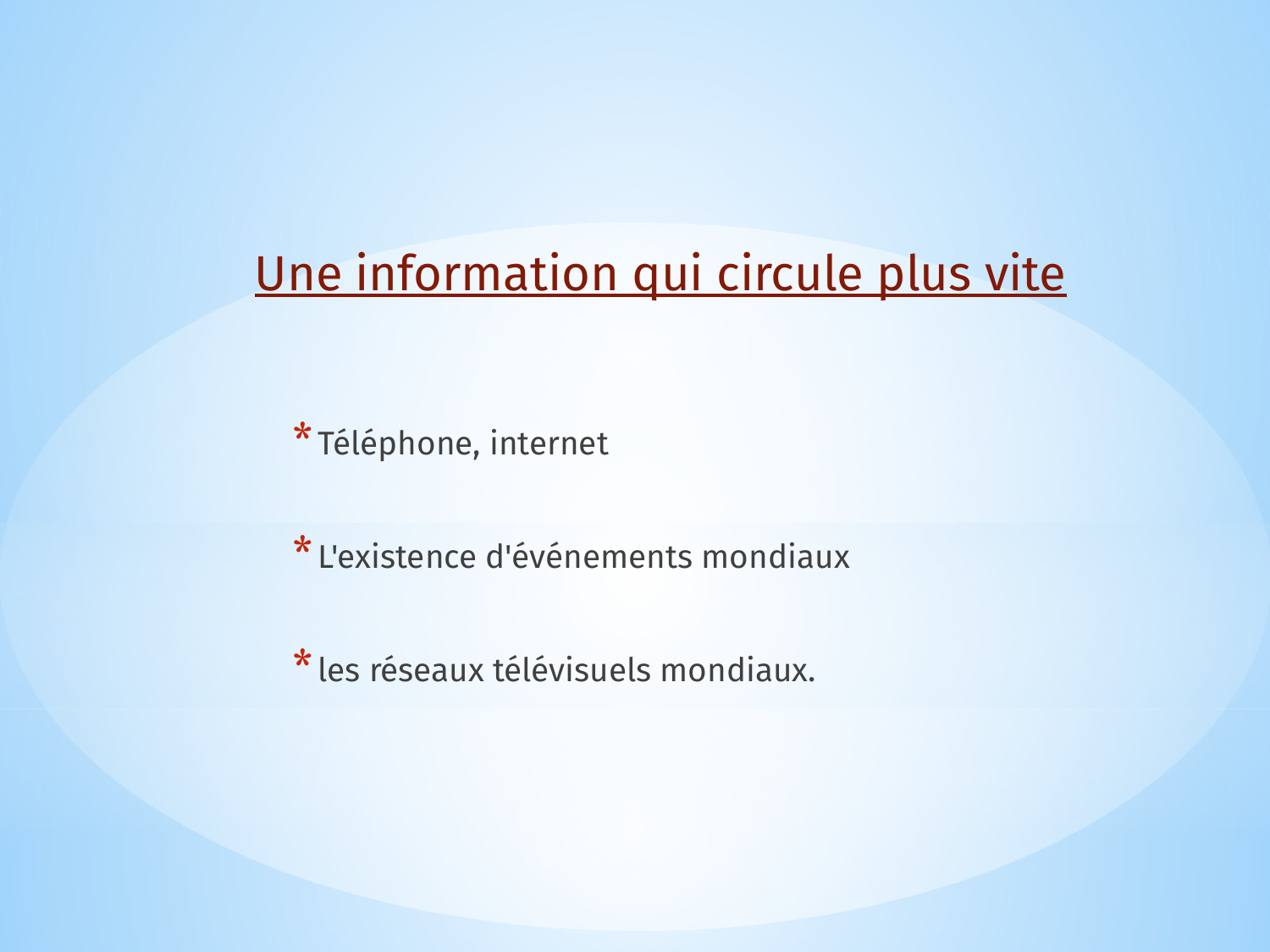

Une information qui circule plus vite

Téléphone, internet

L'existence d'événements mondiaux

les réseaux télévisuels mondiaux.